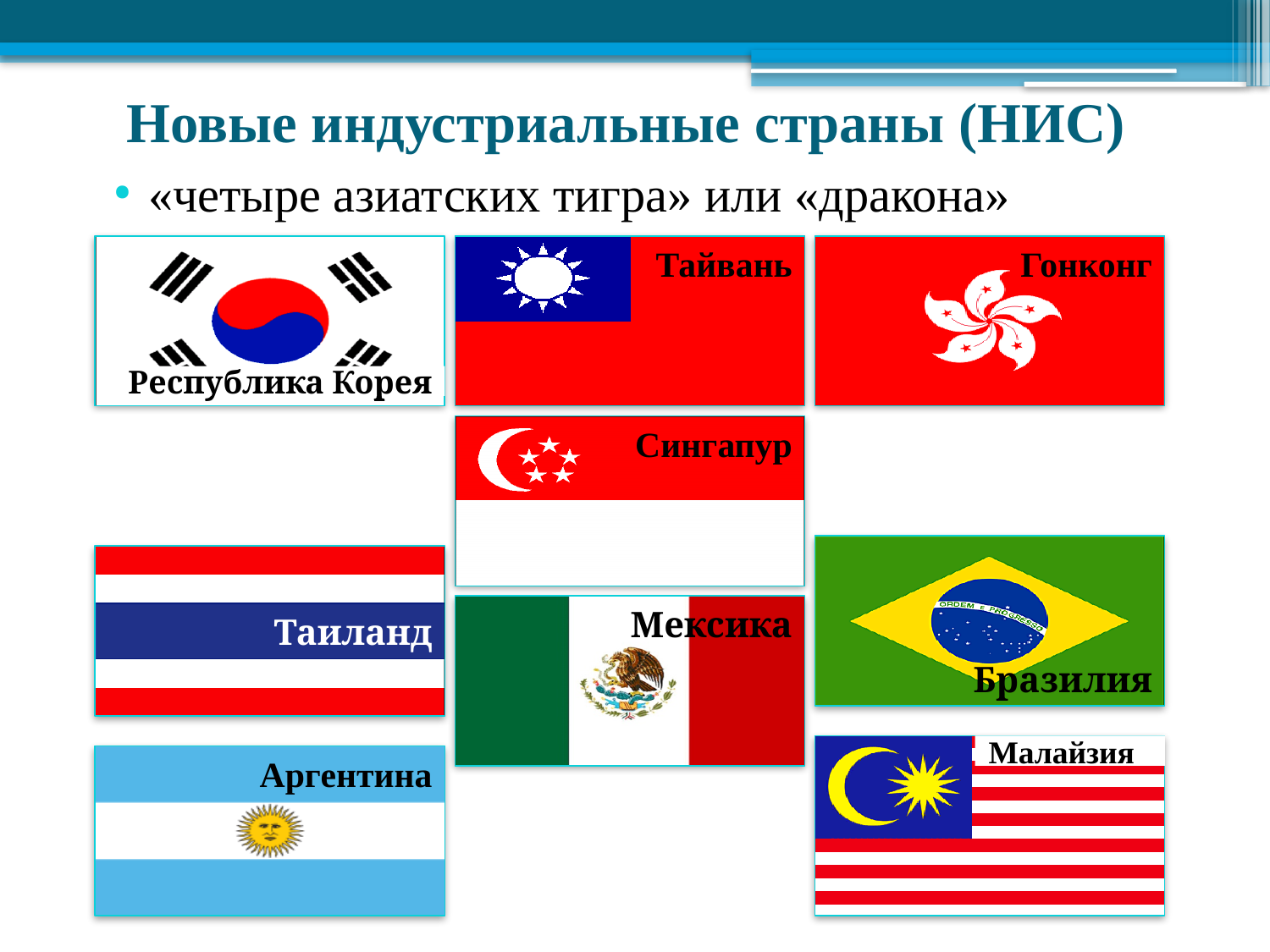

# Новые индустриальные страны (НИС)
«четыре азиатских тигра» или «дракона»

Республика Корея
Республика Корея
Тайвань
Гонконг
Сингапур
Бразилия
Таиланд
Мексика

Малайзияя
Аргентина